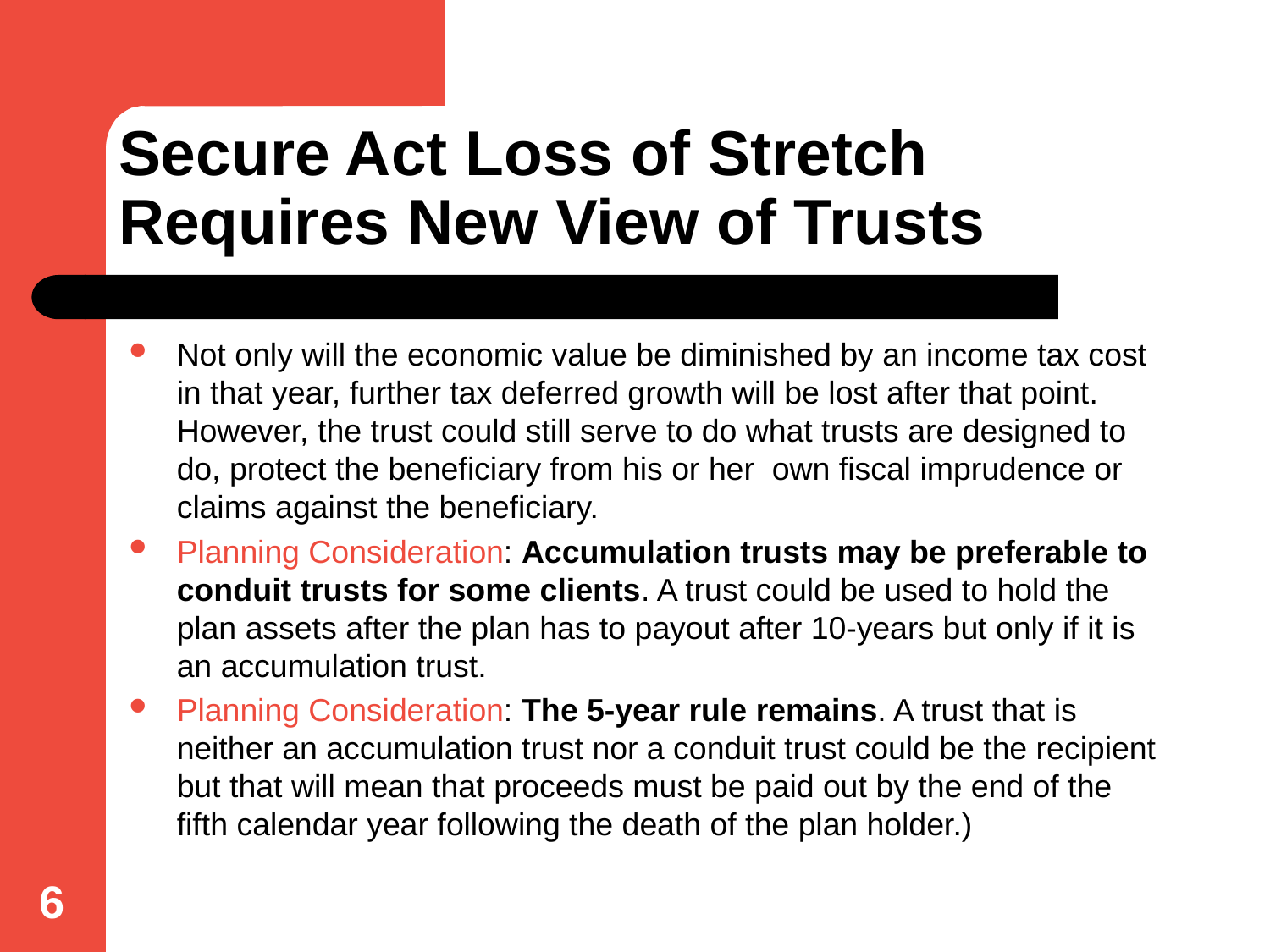

# Secure Act Loss of Stretch Requires New View of Trusts
Not only will the economic value be diminished by an income tax cost in that year, further tax deferred growth will be lost after that point. However, the trust could still serve to do what trusts are designed to do, protect the beneficiary from his or her  own fiscal imprudence or claims against the beneficiary.
Planning Consideration: Accumulation trusts may be preferable to conduit trusts for some clients. A trust could be used to hold the plan assets after the plan has to payout after 10-years but only if it is an accumulation trust.
Planning Consideration: The 5-year rule remains. A trust that is neither an accumulation trust nor a conduit trust could be the recipient but that will mean that proceeds must be paid out by the end of the fifth calendar year following the death of the plan holder.)
6